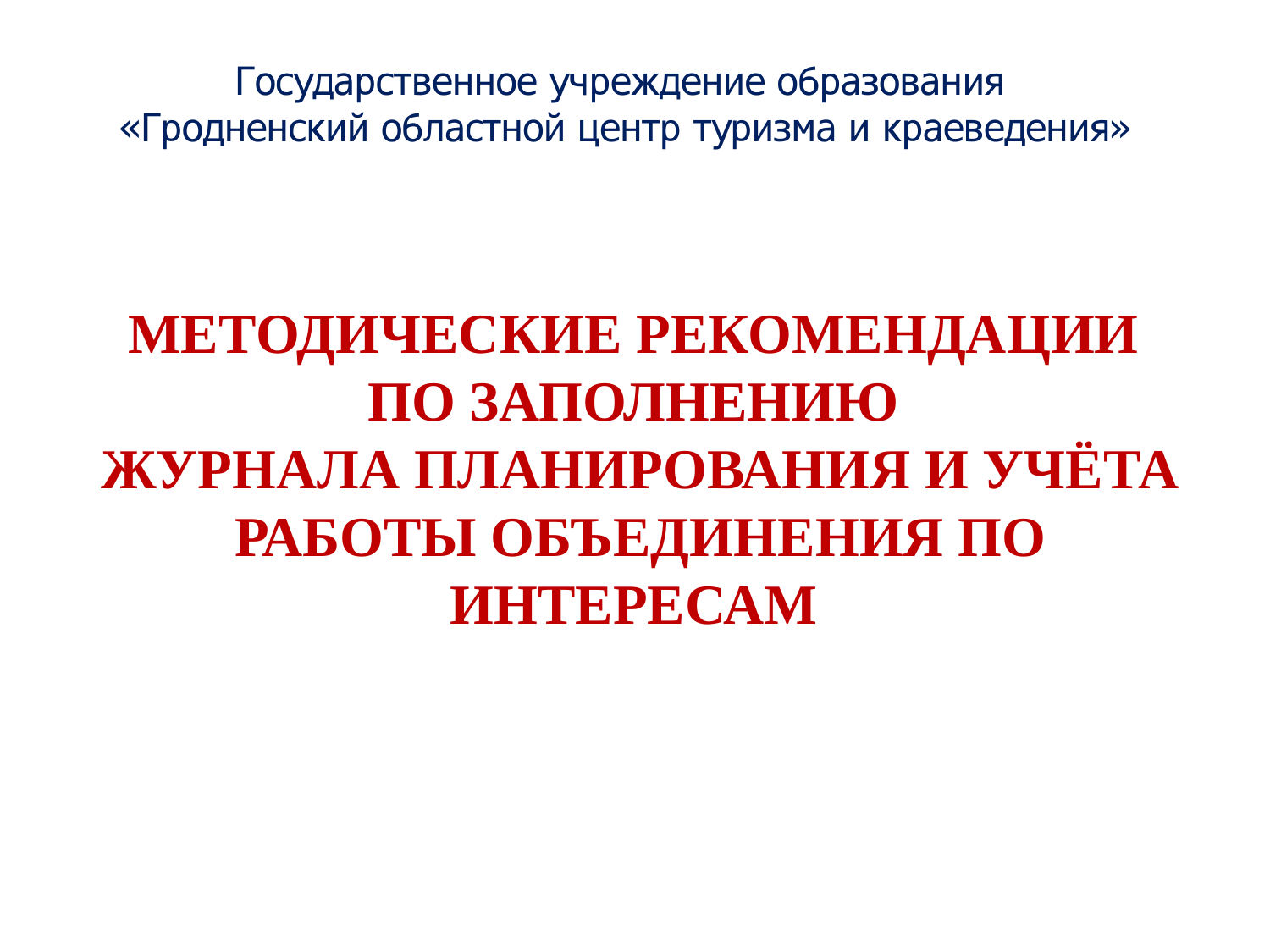

Государственное учреждение образования
 «Гродненский областной центр туризма и краеведения»

МЕТОДИЧЕСКИЕ РЕКОМЕНДАЦИИ
ПО ЗАПОЛНЕНИЮ
ЖУРНАЛА ПЛАНИРОВАНИЯ И УЧЁТА РАБОТЫ ОБЪЕДИНЕНИЯ ПО ИНТЕРЕСАМ